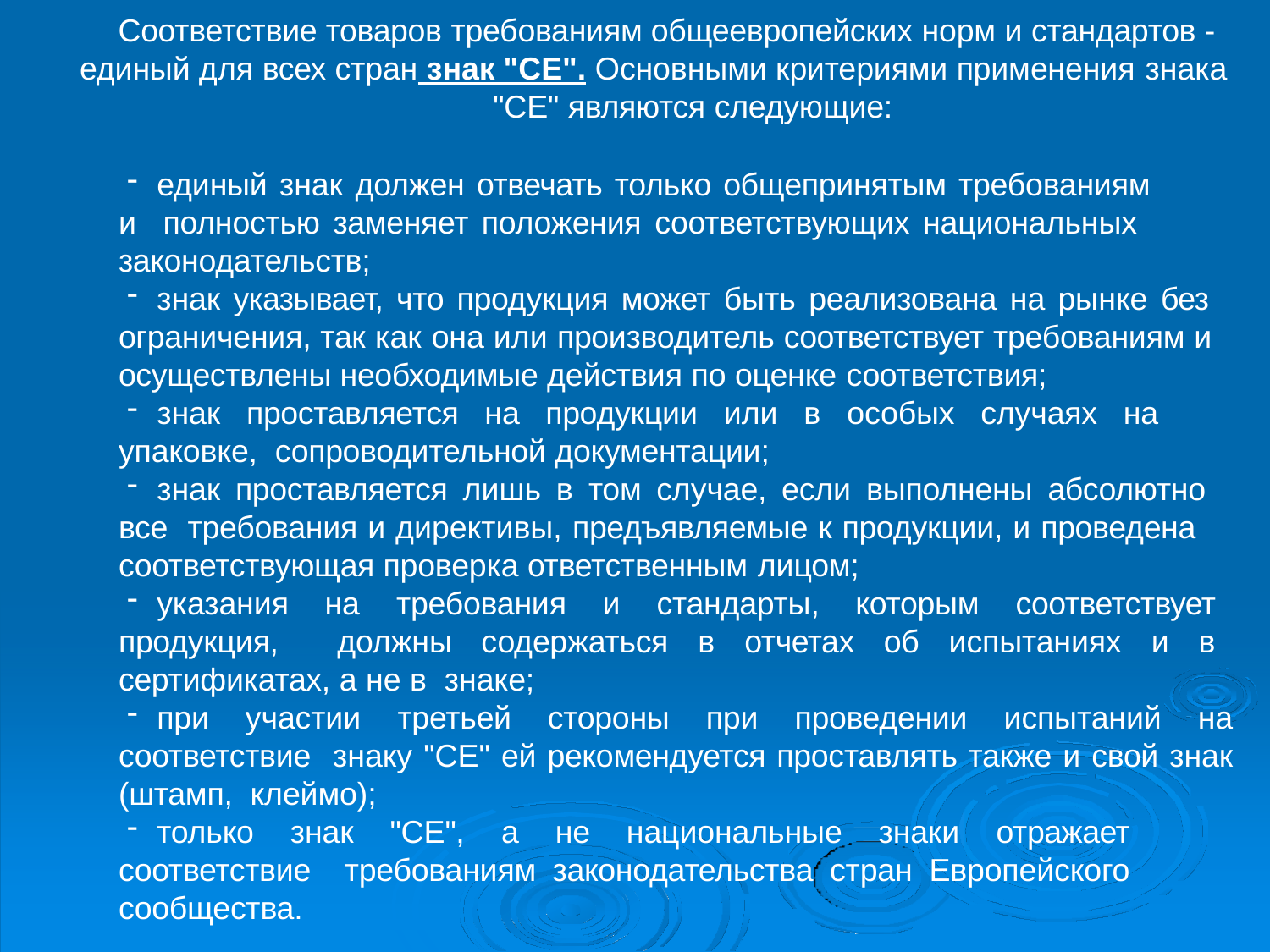

Соответствие товаров требованиям общеевропейских норм и стандартов -  единый для всех стран знак "СЕ". Основными критериями применения знака
"СЕ" являются следующие:

единый знак должен отвечать только общепринятым требованиям и  полностью заменяет положения соответствующих национальных  законодательств;
знак указывает, что продукция может быть реализована на рынке без  ограничения, так как она или производитель соответствует требованиям и  осуществлены необходимые действия по оценке соответствия;
знак проставляется на продукции или в особых случаях на упаковке,  сопроводительной документации;
знак проставляется лишь в том случае, если выполнены абсолютно все  требования и директивы, предъявляемые к продукции, и проведена  соответствующая проверка ответственным лицом;
указания на требования и стандарты, которым соответствует продукция,  должны содержаться в отчетах об испытаниях и в сертификатах, а не в  знаке;
при участии третьей стороны при проведении испытаний на соответствие  знаку "СЕ" ей рекомендуется проставлять также и свой знак (штамп,  клеймо);
только знак "СЕ", а не национальные знаки отражает соответствие  требованиям законодательства стран Европейского сообщества.